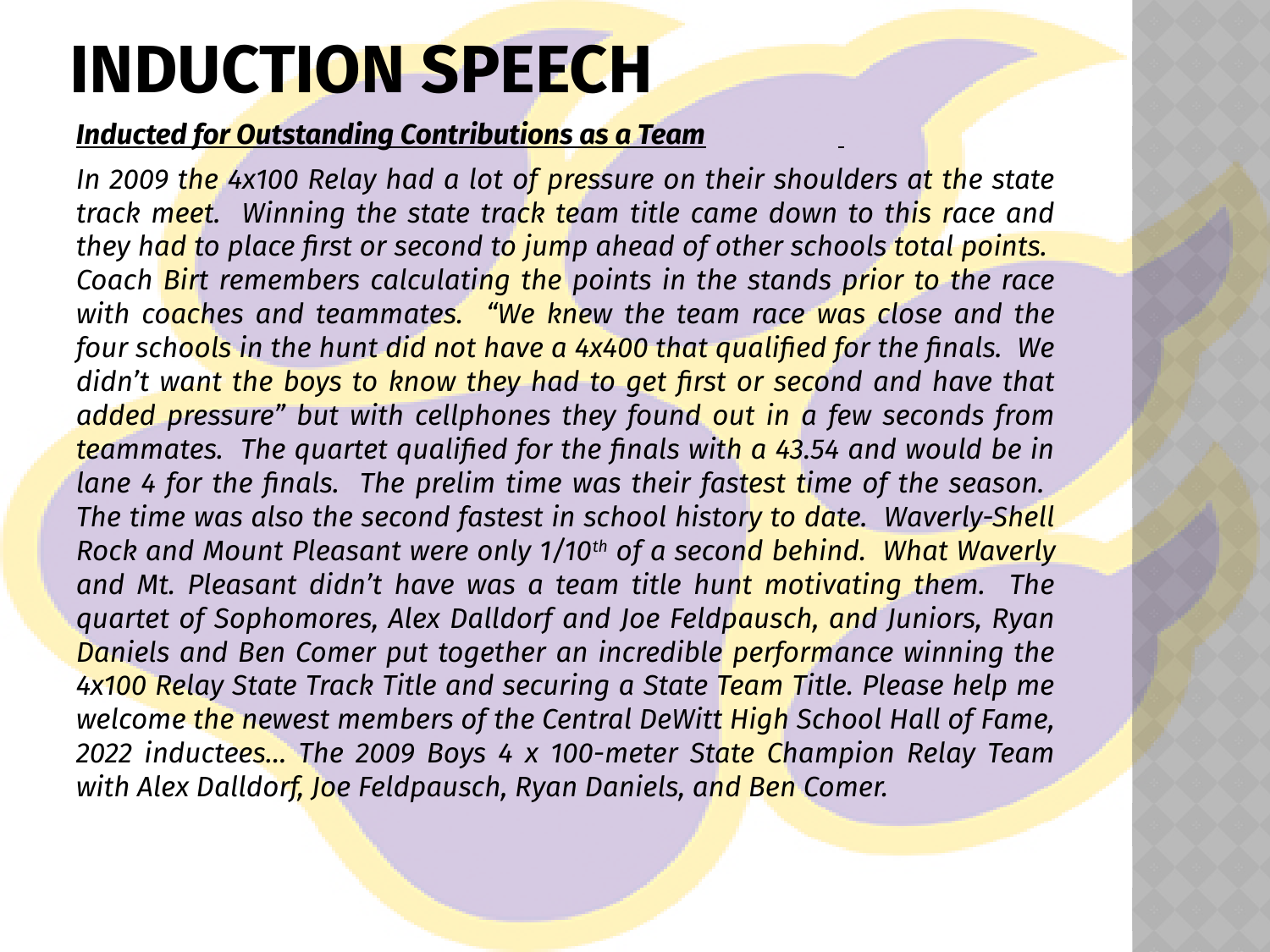

# Induction speech
Inducted for Outstanding Contributions as a Team
In 2009 the 4x100 Relay had a lot of pressure on their shoulders at the state track meet.  Winning the state track team title came down to this race and they had to place first or second to jump ahead of other schools total points.  Coach Birt remembers calculating the points in the stands prior to the race with coaches and teammates.  “We knew the team race was close and the four schools in the hunt did not have a 4x400 that qualified for the finals.  We didn’t want the boys to know they had to get first or second and have that added pressure” but with cellphones they found out in a few seconds from teammates.  The quartet qualified for the finals with a 43.54 and would be in lane 4 for the finals.  The prelim time was their fastest time of the season.  The time was also the second fastest in school history to date.  Waverly-Shell Rock and Mount Pleasant were only 1/10th of a second behind.  What Waverly and Mt. Pleasant didn’t have was a team title hunt motivating them.  The quartet of Sophomores, Alex Dalldorf and Joe Feldpausch, and Juniors, Ryan Daniels and Ben Comer put together an incredible performance winning the 4x100 Relay State Track Title and securing a State Team Title. Please help me welcome the newest members of the Central DeWitt High School Hall of Fame, 2022 inductees… The 2009 Boys 4 x 100-meter State Champion Relay Team with Alex Dalldorf, Joe Feldpausch, Ryan Daniels, and Ben Comer.